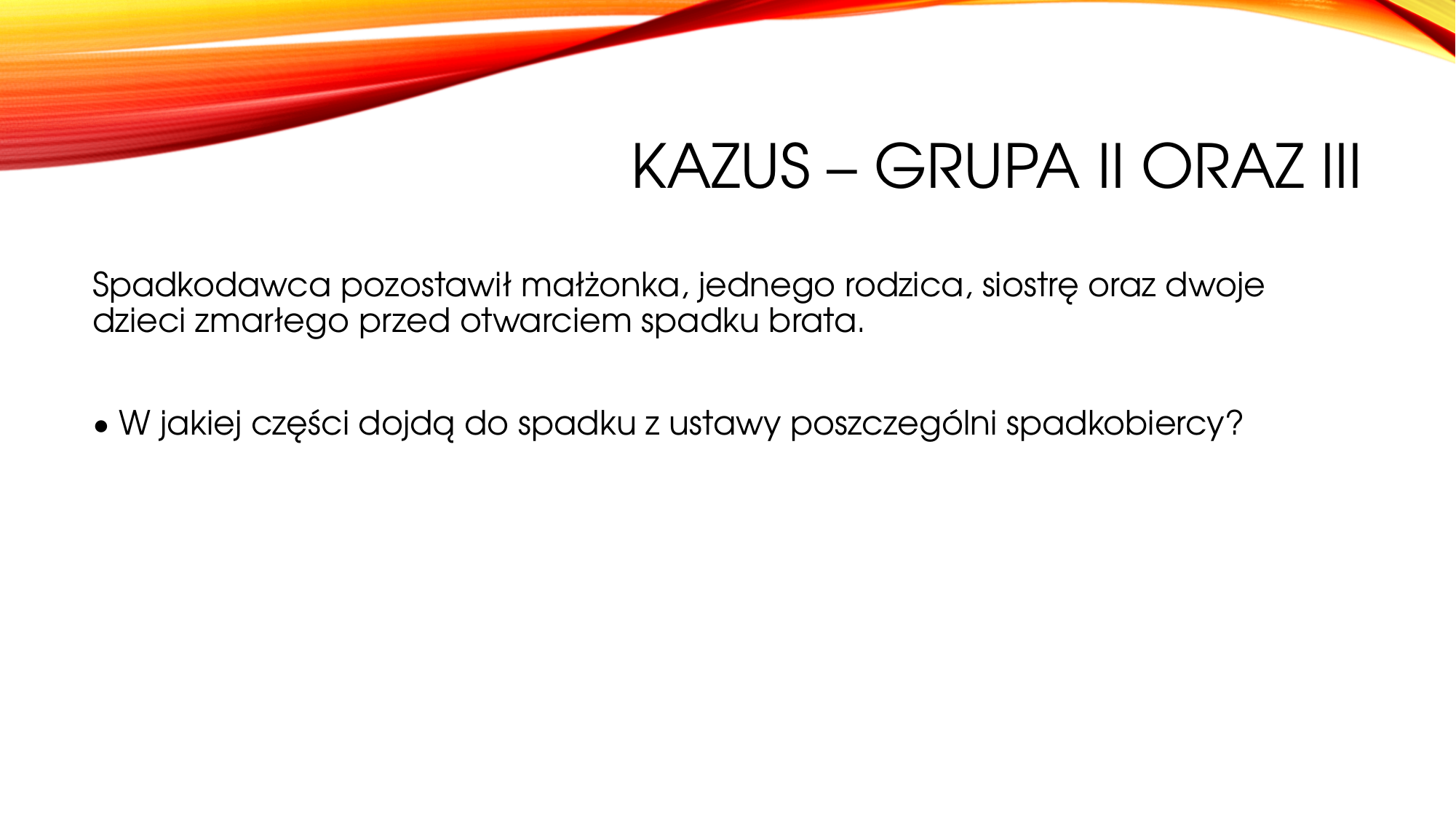

# Kazus – Grupa II ORAZ III
Spadkodawca pozostawił małżonka, jednego rodzica, siostrę oraz dwoje dzieci zmarłego przed otwarciem spadku brata.

• W jakiej części dojdą do spadku z ustawy poszczególni spadkobiercy?